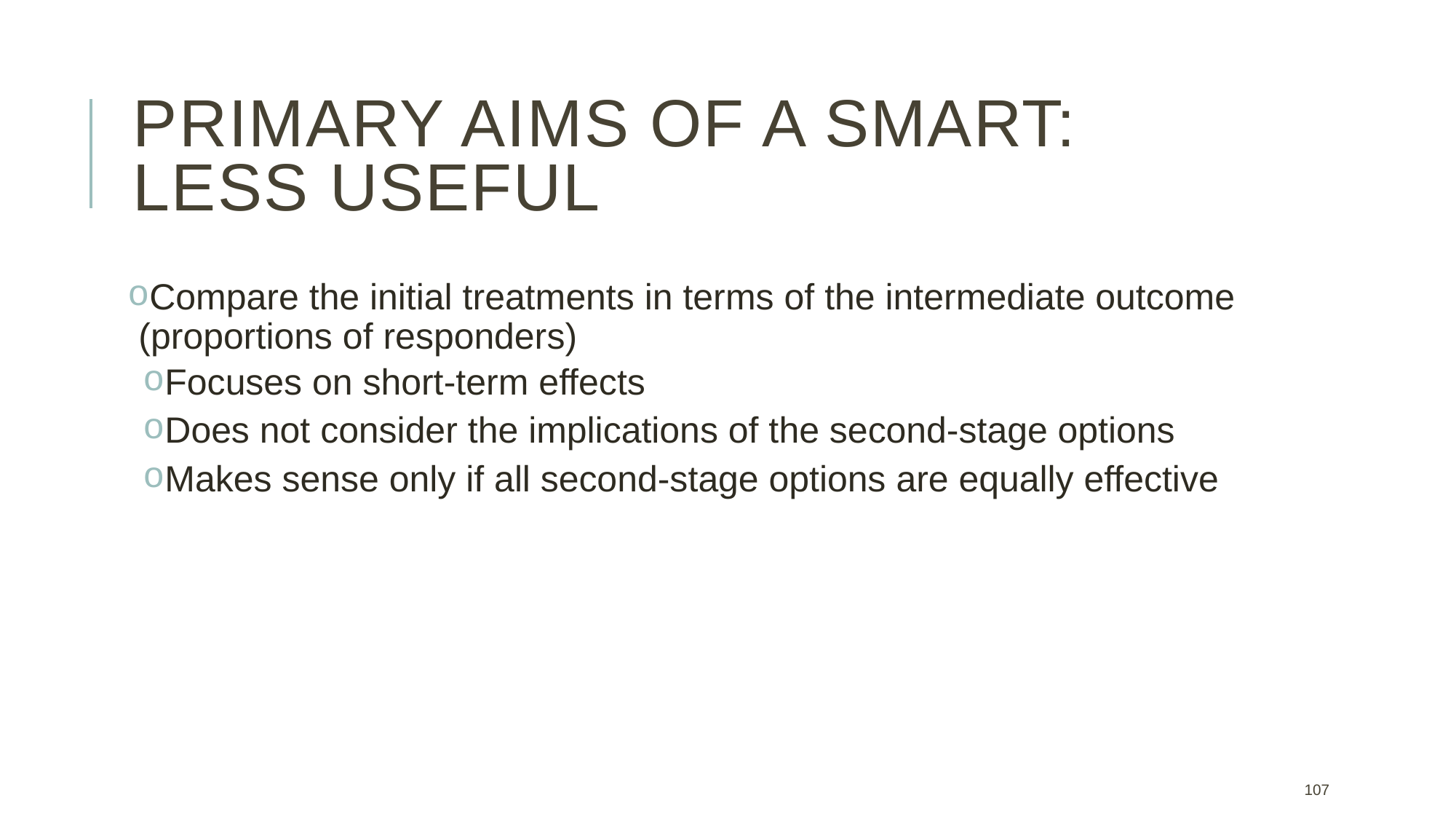

# Primary Aims of A SMART: Less useful
Compare the initial treatments in terms of the intermediate outcome (proportions of responders)
Focuses on short-term effects
Does not consider the implications of the second-stage options
Makes sense only if all second-stage options are equally effective
107